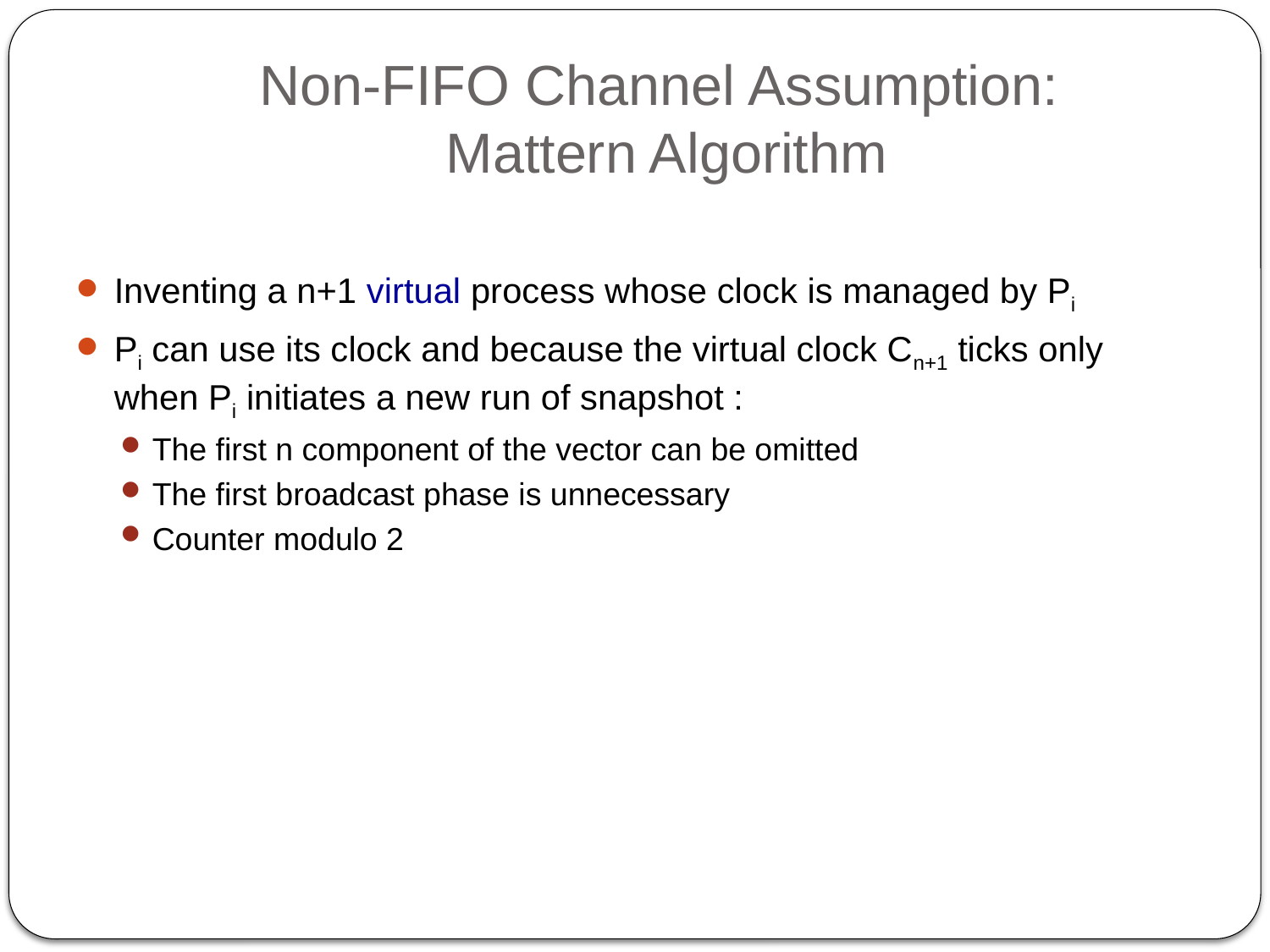

# Non-FIFO Channel Assumption: Mattern Algorithm
Inventing a n+1 virtual process whose clock is managed by Pi
Pi can use its clock and because the virtual clock Cn+1 ticks only when Pi initiates a new run of snapshot :
The first n component of the vector can be omitted
The first broadcast phase is unnecessary
Counter modulo 2